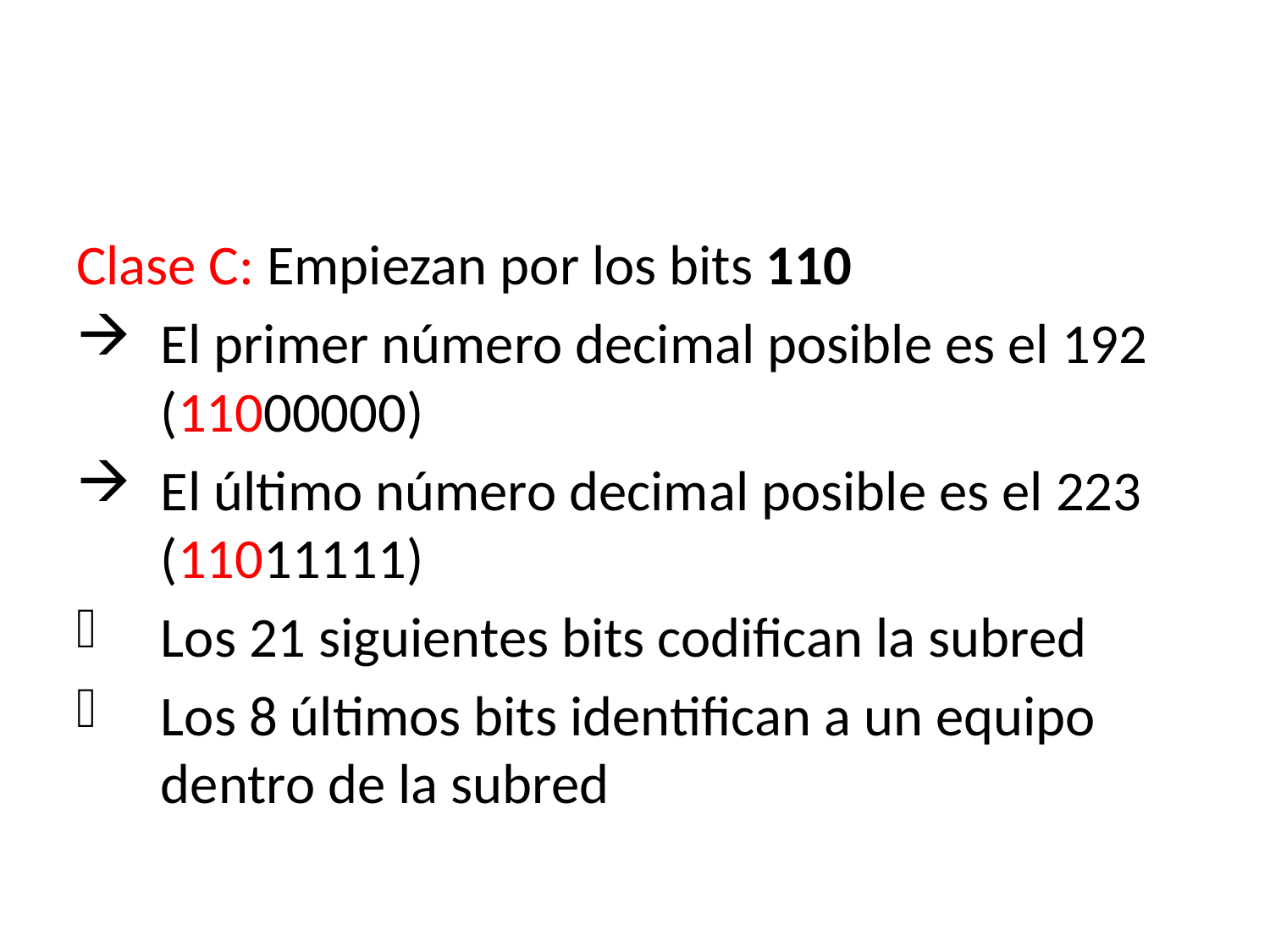

#
Clase C: Empiezan por los bits 110
El primer número decimal posible es el 192 (11000000)
El último número decimal posible es el 223 (11011111)
Los 21 siguientes bits codifican la subred
Los 8 últimos bits identifican a un equipo dentro de la subred